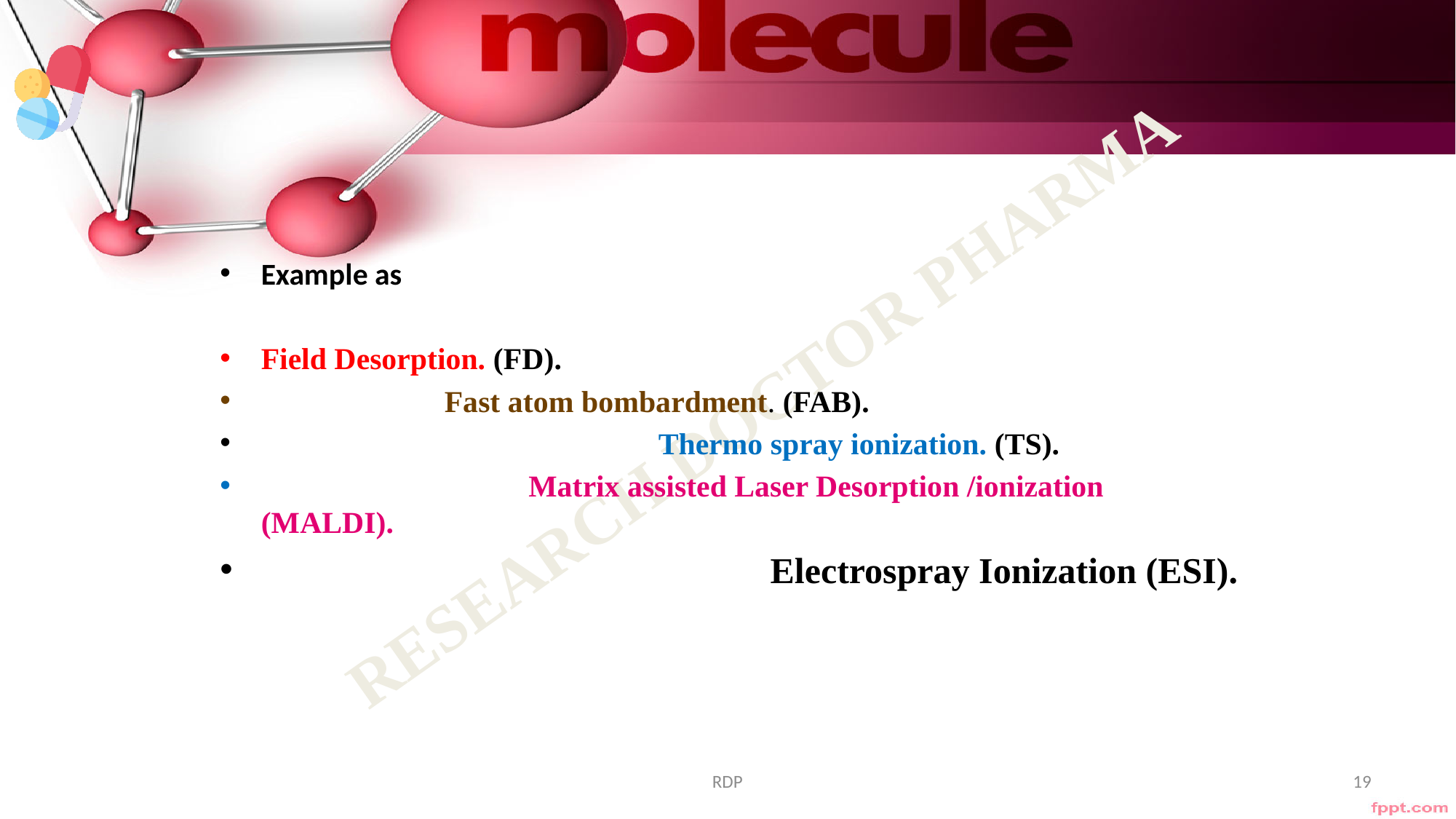

Example as

Field Desorption. (FD).
                        Fast atom bombardment. (FAB).
                                                    Thermo spray ionization. (TS).
                                   Matrix assisted Laser Desorption /ionization (MALDI).
                                                        Electrospray Ionization (ESI).

RDP
19